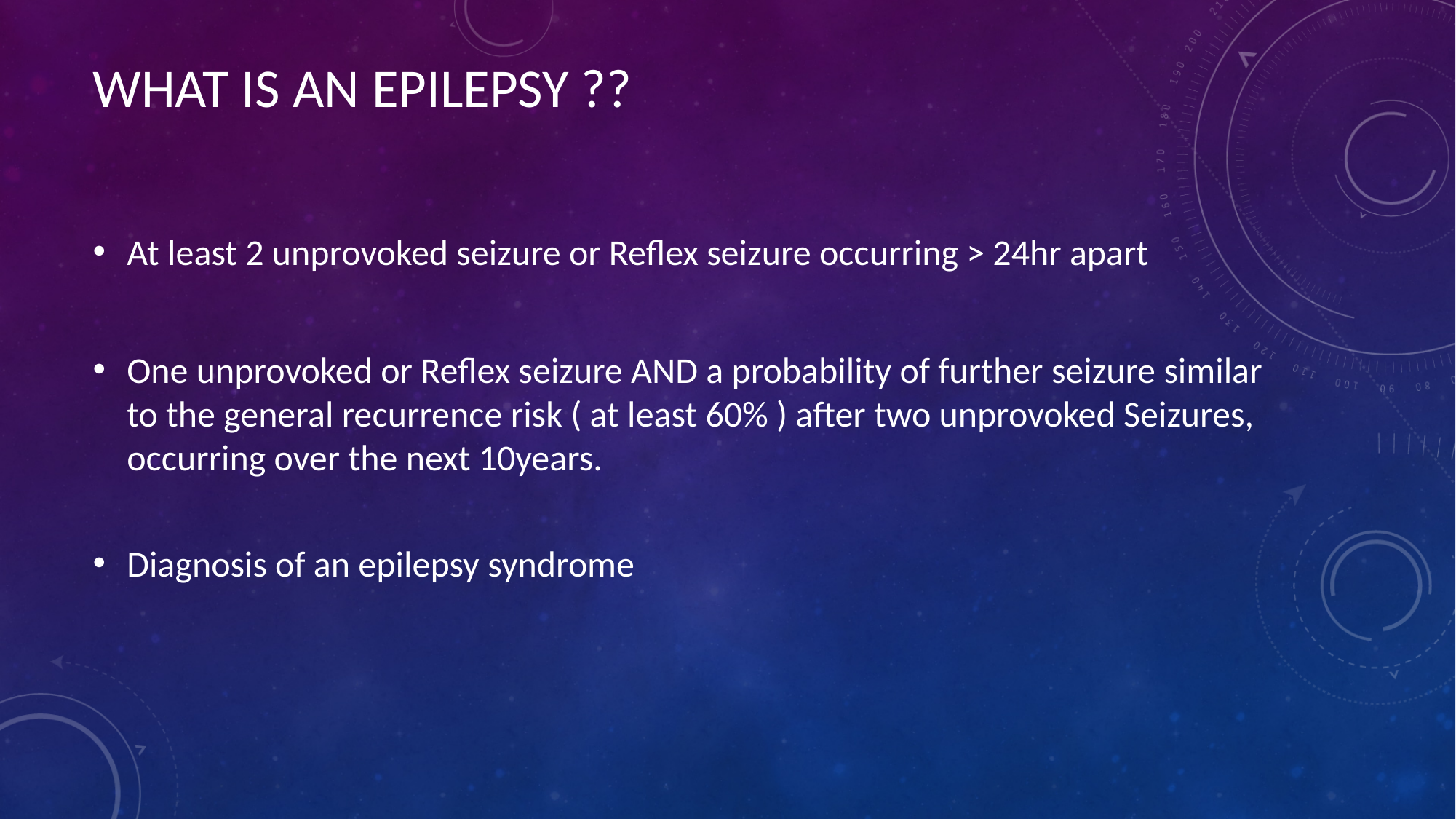

# What is an epilepsy ??
At least 2 unprovoked seizure or Reflex seizure occurring > 24hr apart

One unprovoked or Reflex seizure AND a probability of further seizure similar to the general recurrence risk ( at least 60% ) after two unprovoked Seizures, occurring over the next 10years.

Diagnosis of an epilepsy syndrome